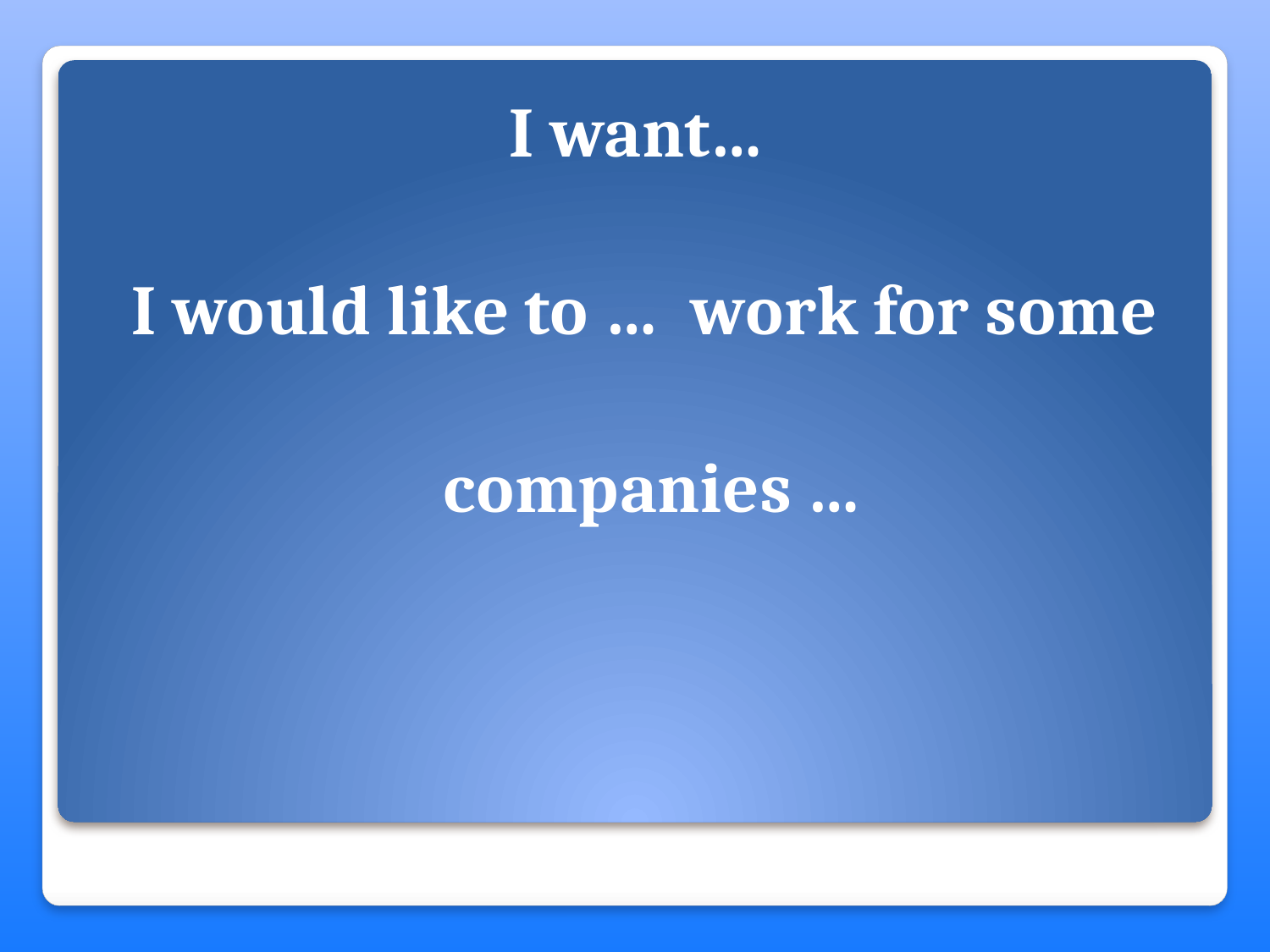

I want…

I would like to …  work for some

 companies …
#